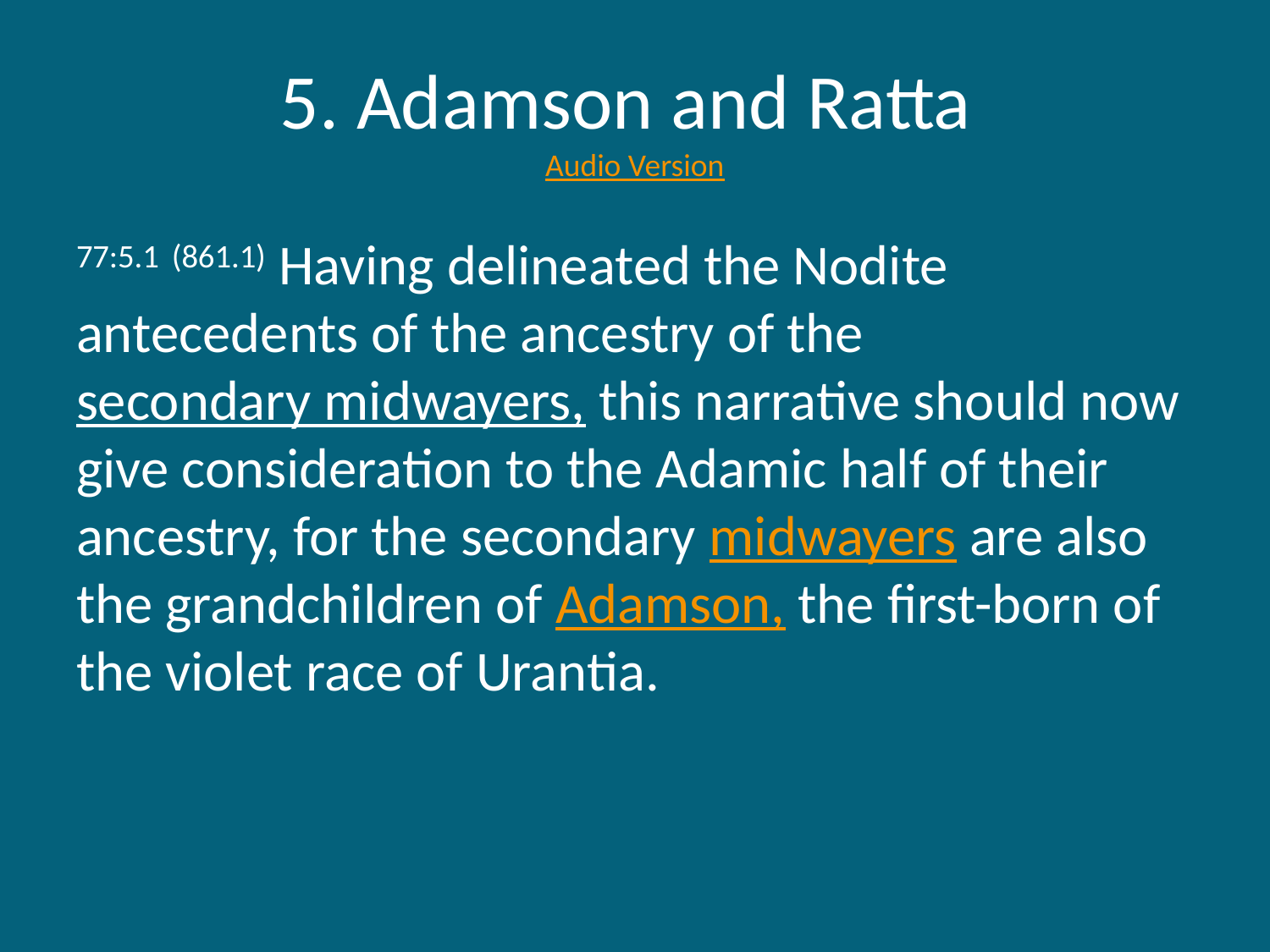

# 5. Adamson and Ratta Audio Version
77:5.1 (861.1) Having delineated the Nodite antecedents of the ancestry of the secondary midwayers, this narrative should now give consideration to the Adamic half of their ancestry, for the secondary midwayers are also the grandchildren of Adamson, the first-born of the violet race of Urantia.